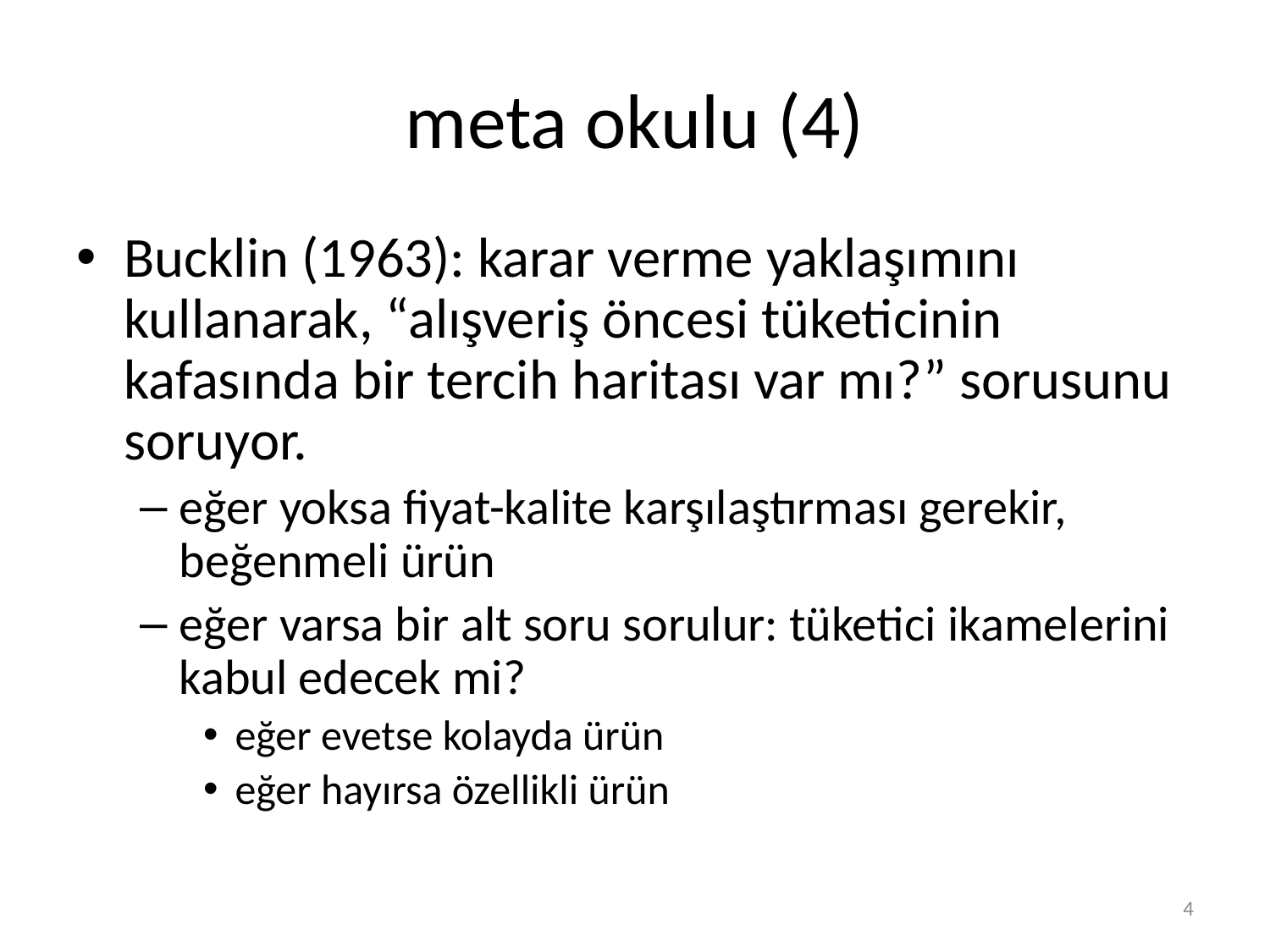

# meta okulu (4)
Bucklin (1963): karar verme yaklaşımını kullanarak, “alışveriş öncesi tüketicinin kafasında bir tercih haritası var mı?” sorusunu soruyor.
eğer yoksa fiyat-kalite karşılaştırması gerekir, beğenmeli ürün
eğer varsa bir alt soru sorulur: tüketici ikamelerini kabul edecek mi?
eğer evetse kolayda ürün
eğer hayırsa özellikli ürün
4